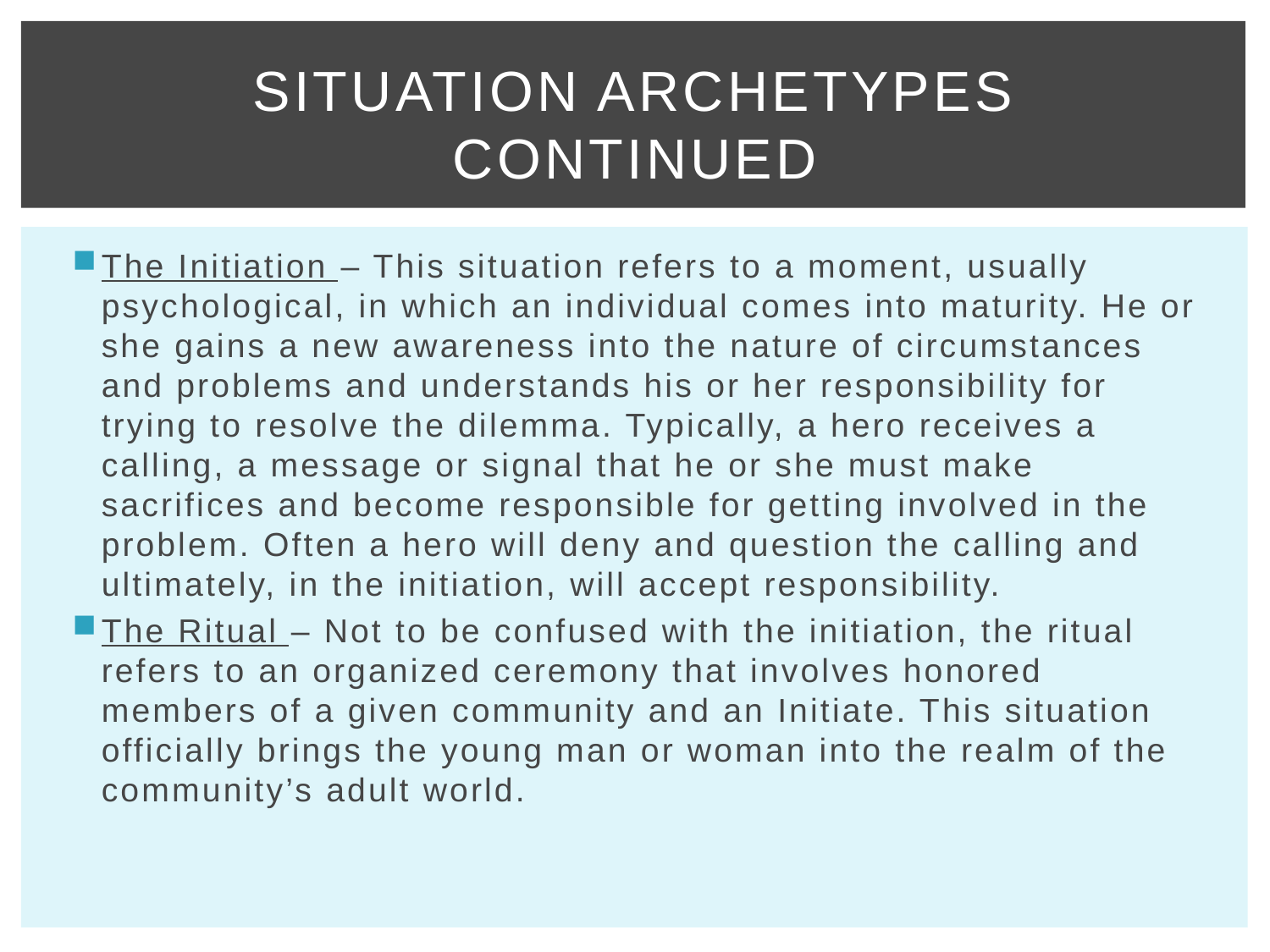

# Situation archetypes continued
The Initiation – This situation refers to a moment, usually psychological, in which an individual comes into maturity. He or she gains a new awareness into the nature of circumstances and problems and understands his or her responsibility for trying to resolve the dilemma. Typically, a hero receives a calling, a message or signal that he or she must make sacrifices and become responsible for getting involved in the problem. Often a hero will deny and question the calling and ultimately, in the initiation, will accept responsibility.
The Ritual – Not to be confused with the initiation, the ritual refers to an organized ceremony that involves honored members of a given community and an Initiate. This situation officially brings the young man or woman into the realm of the community’s adult world.